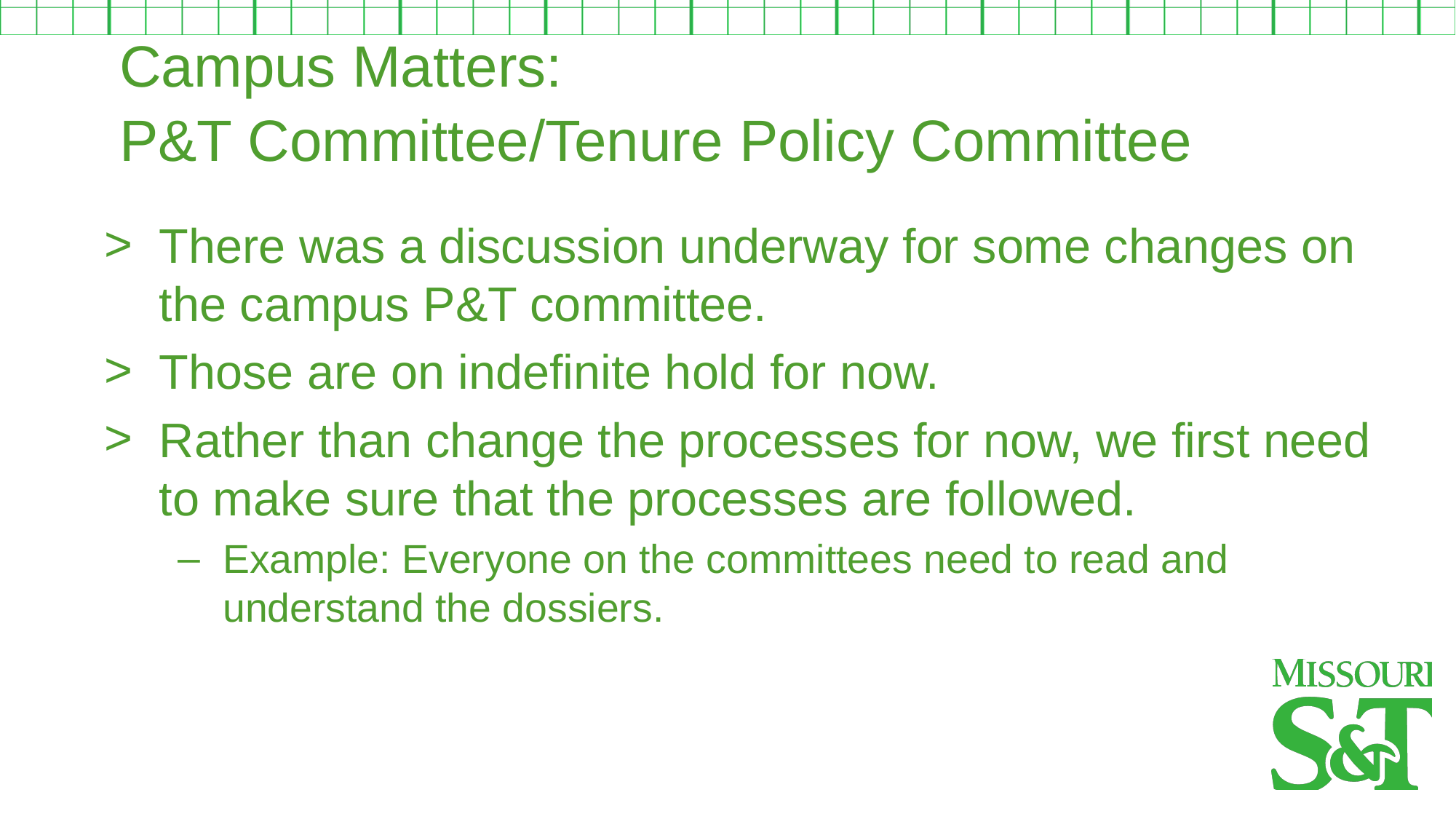

Campus Matters:
P&T Committee/Tenure Policy Committee
There was a discussion underway for some changes on the campus P&T committee.
Those are on indefinite hold for now.
Rather than change the processes for now, we first need to make sure that the processes are followed.
Example: Everyone on the committees need to read and understand the dossiers.